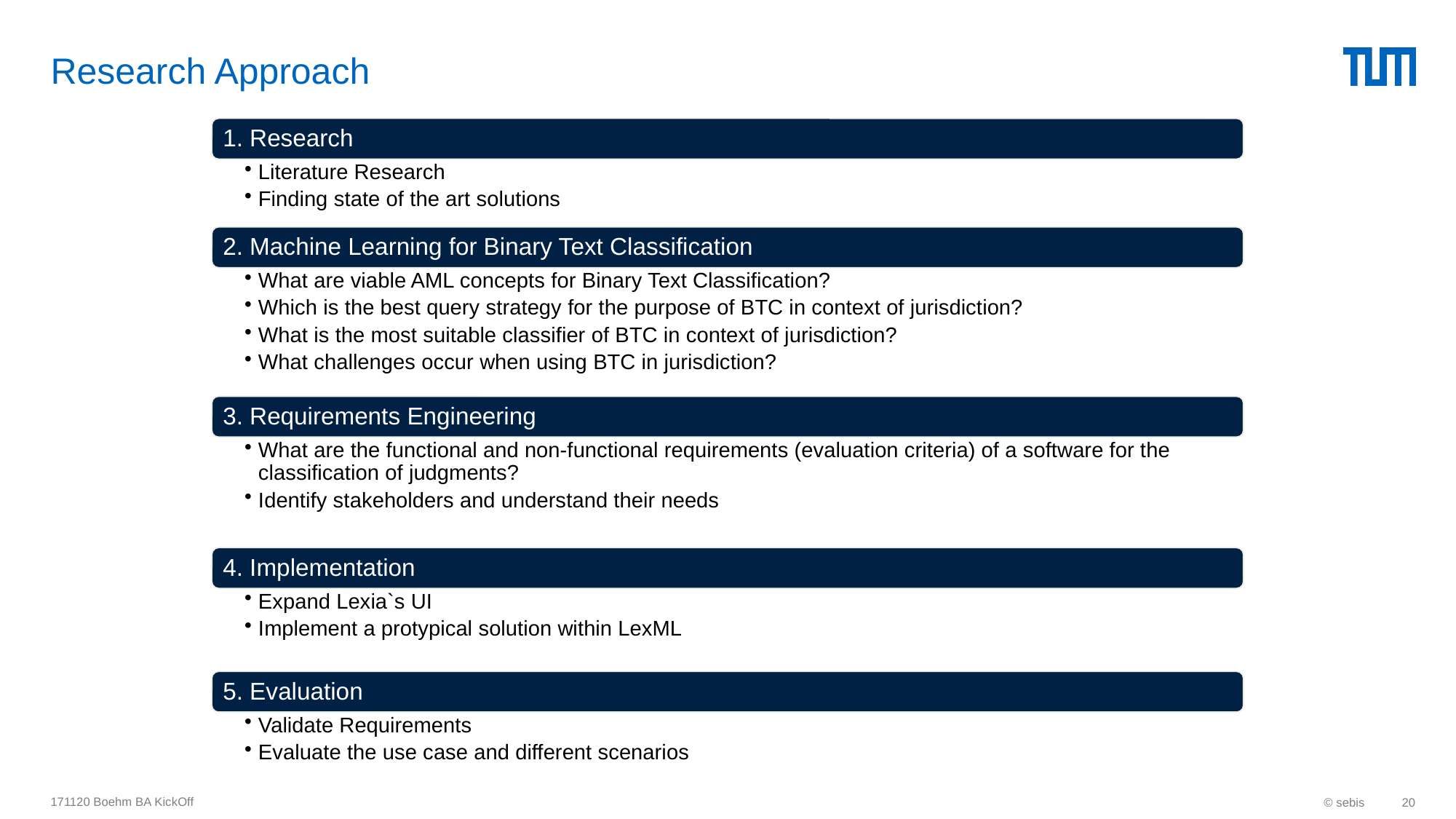

# Research Approach
1. Research
Literature Research
Finding state of the art solutions
2. Machine Learning for Binary Text Classification
What are viable AML concepts for Binary Text Classification?
Which is the best query strategy for the purpose of BTC in context of jurisdiction?
What is the most suitable classifier of BTC in context of jurisdiction?
What challenges occur when using BTC in jurisdiction?
3. Requirements Engineering
What are the functional and non-functional requirements (evaluation criteria) of a software for the classification of judgments?
Identify stakeholders and understand their needs
4. Implementation
Expand Lexia`s UI
Implement a protypical solution within LexML
5. Evaluation
Validate Requirements
Evaluate the use case and different scenarios
171120 Boehm BA KickOff
© sebis
20